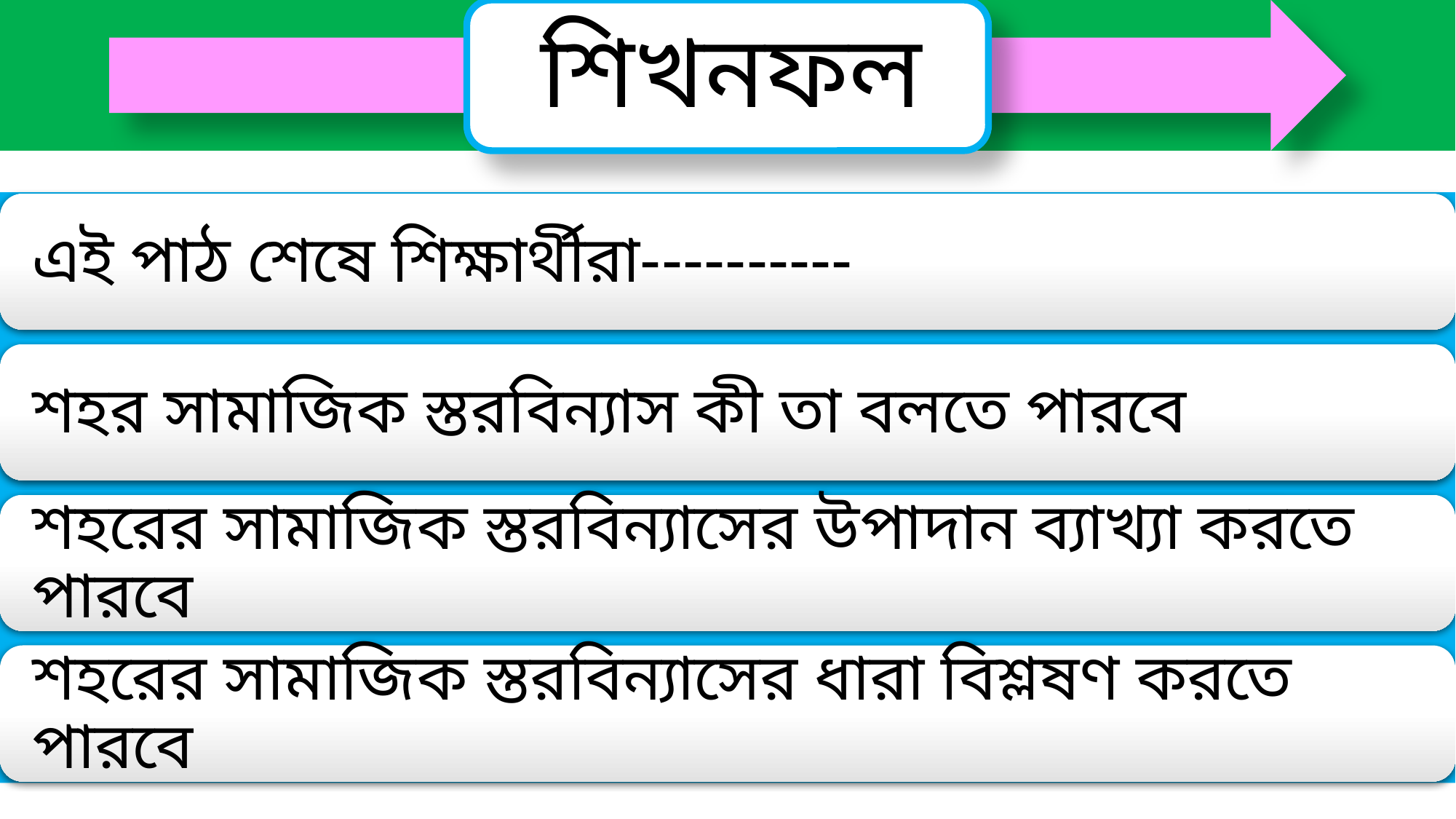

শিখনফল
এই পাঠ শেষে শিক্ষার্থীরা----------
শহর সামাজিক স্তরবিন্যাস কী তা বলতে পারবে
শহরের সামাজিক স্তরবিন্যাসের উপাদান ব্যাখ্যা করতে পারবে
শহরের সামাজিক স্তরবিন্যাসের ধারা বিশ্লষণ করতে পারবে